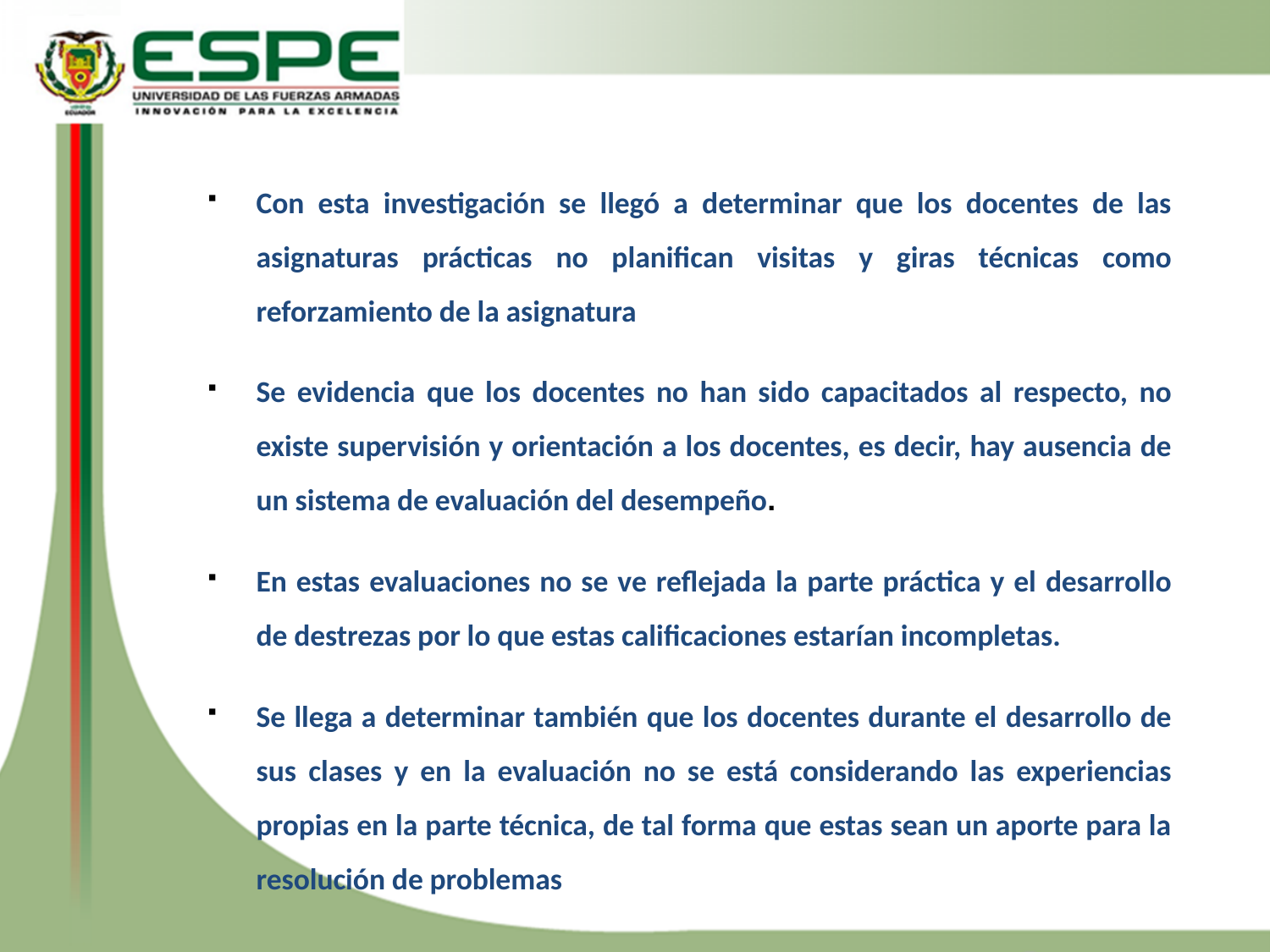

Con esta investigación se llegó a determinar que los docentes de las asignaturas prácticas no planifican visitas y giras técnicas como reforzamiento de la asignatura
Se evidencia que los docentes no han sido capacitados al respecto, no existe supervisión y orientación a los docentes, es decir, hay ausencia de un sistema de evaluación del desempeño.
En estas evaluaciones no se ve reflejada la parte práctica y el desarrollo de destrezas por lo que estas calificaciones estarían incompletas.
Se llega a determinar también que los docentes durante el desarrollo de sus clases y en la evaluación no se está considerando las experiencias propias en la parte técnica, de tal forma que estas sean un aporte para la resolución de problemas